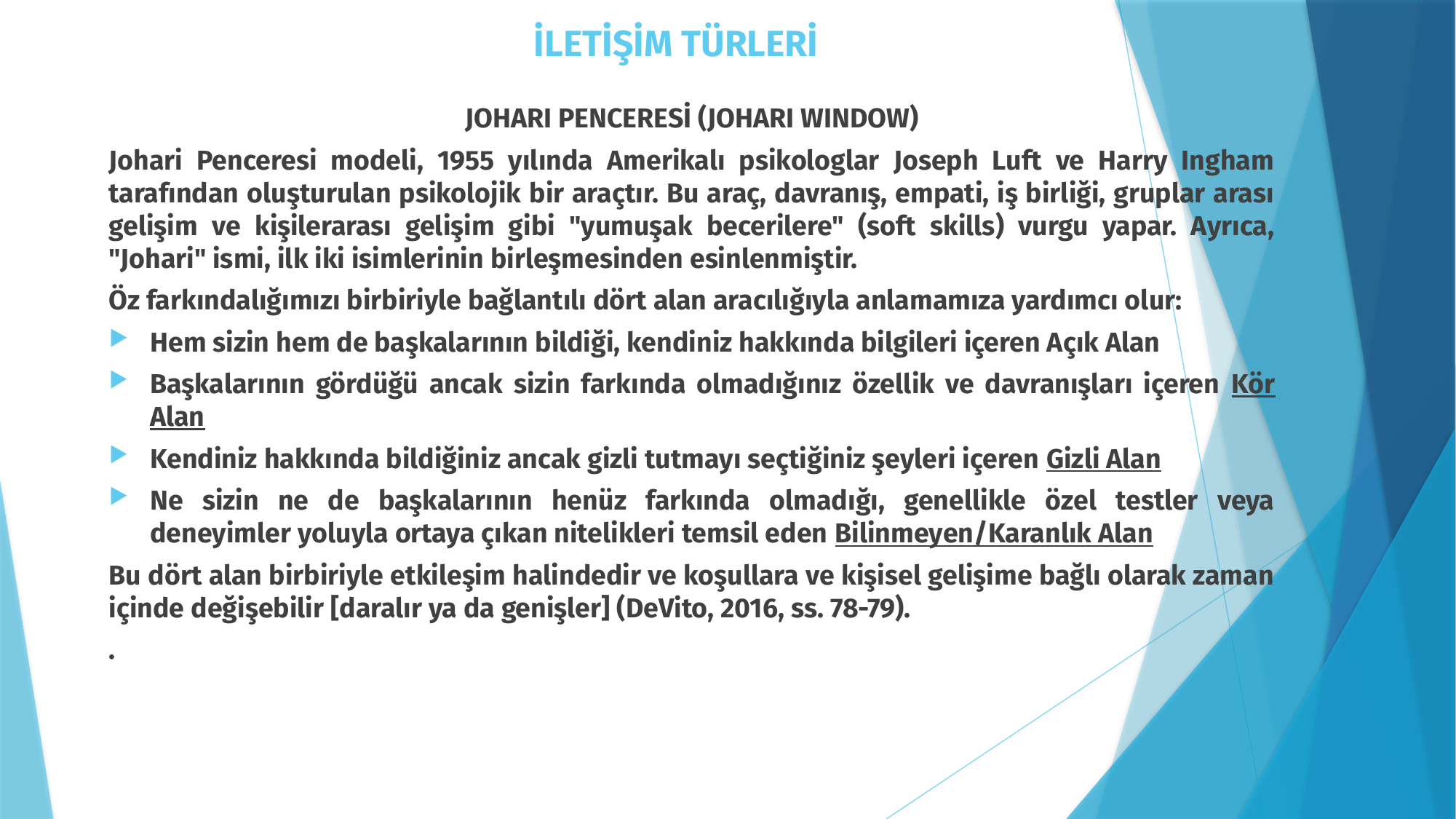

# İLETİŞİM TÜRLERİ
JOHARI PENCERESİ (JOHARI WINDOW)
Johari Penceresi modeli, 1955 yılında Amerikalı psikologlar Joseph Luft ve Harry Ingham tarafından oluşturulan psikolojik bir araçtır. Bu araç, davranış, empati, iş birliği, gruplar arası gelişim ve kişilerarası gelişim gibi "yumuşak becerilere" (soft skills) vurgu yapar. Ayrıca, "Johari" ismi, ilk iki isimlerinin birleşmesinden esinlenmiştir.
Öz farkındalığımızı birbiriyle bağlantılı dört alan aracılığıyla anlamamıza yardımcı olur:
Hem sizin hem de başkalarının bildiği, kendiniz hakkında bilgileri içeren Açık Alan
Başkalarının gördüğü ancak sizin farkında olmadığınız özellik ve davranışları içeren Kör Alan
Kendiniz hakkında bildiğiniz ancak gizli tutmayı seçtiğiniz şeyleri içeren Gizli Alan
Ne sizin ne de başkalarının henüz farkında olmadığı, genellikle özel testler veya deneyimler yoluyla ortaya çıkan nitelikleri temsil eden Bilinmeyen/Karanlık Alan
Bu dört alan birbiriyle etkileşim halindedir ve koşullara ve kişisel gelişime bağlı olarak zaman içinde değişebilir [daralır ya da genişler] (DeVito, 2016, ss. 78-79).
.